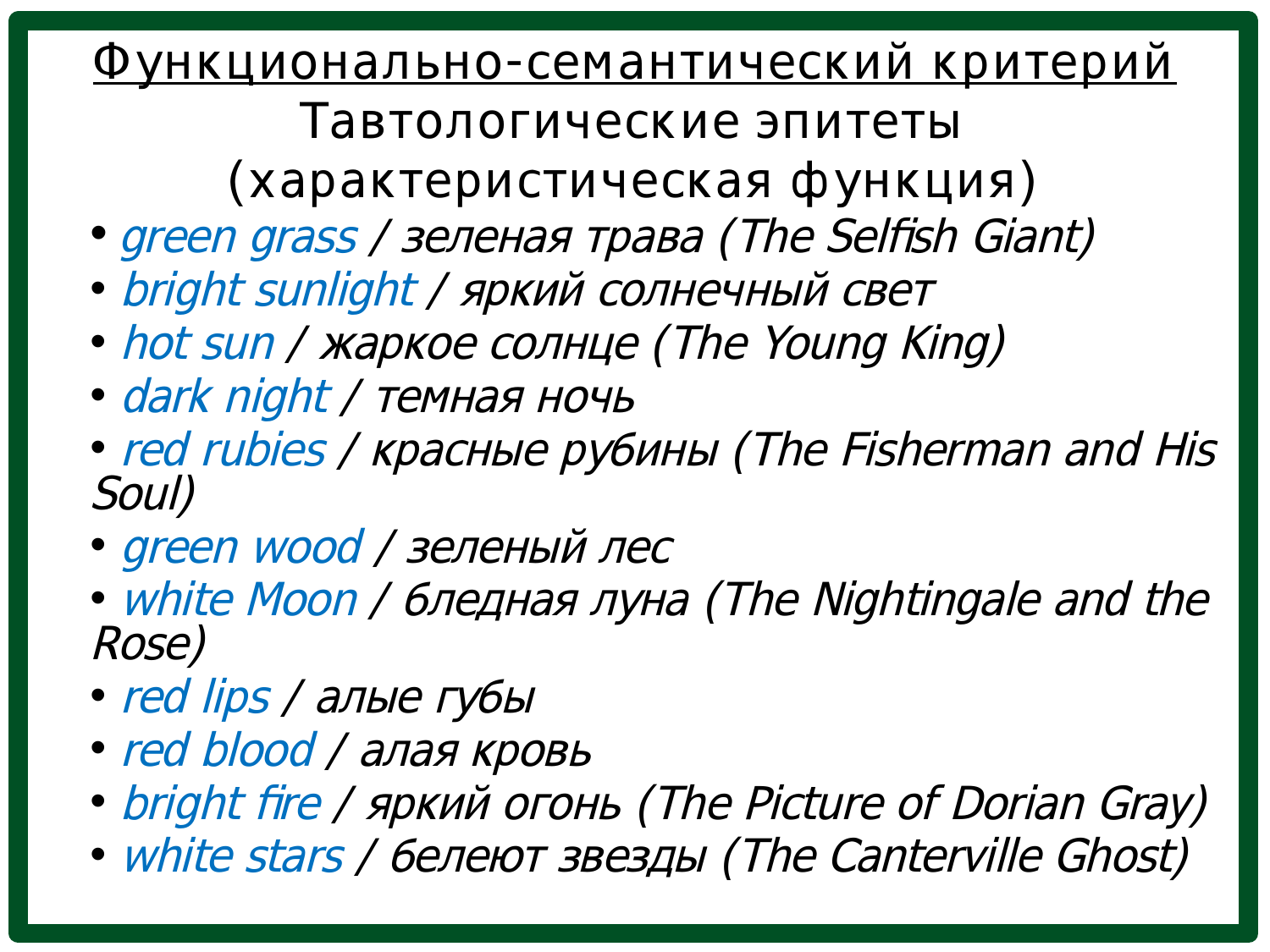

# Функционально-семантический критерий Тавтологические эпитеты (характеристическая функция)
 green grass / зеленая трава (The Selfish Giant)
 bright sunlight / яркий солнечный свет
 hot sun / жаркое солнце (The Young King)
 dark night / темная ночь
 red rubies / красные рубины (The Fisherman and His Soul)
 green wood / зеленый лес
 white Moon / бледная луна (The Nightingale and the Rose)
 red lips / алые губы
 red blood / алая кровь
 bright fire / яркий огонь (The Picture of Dorian Gray)
 white stars / белеют звезды (The Canterville Ghost)